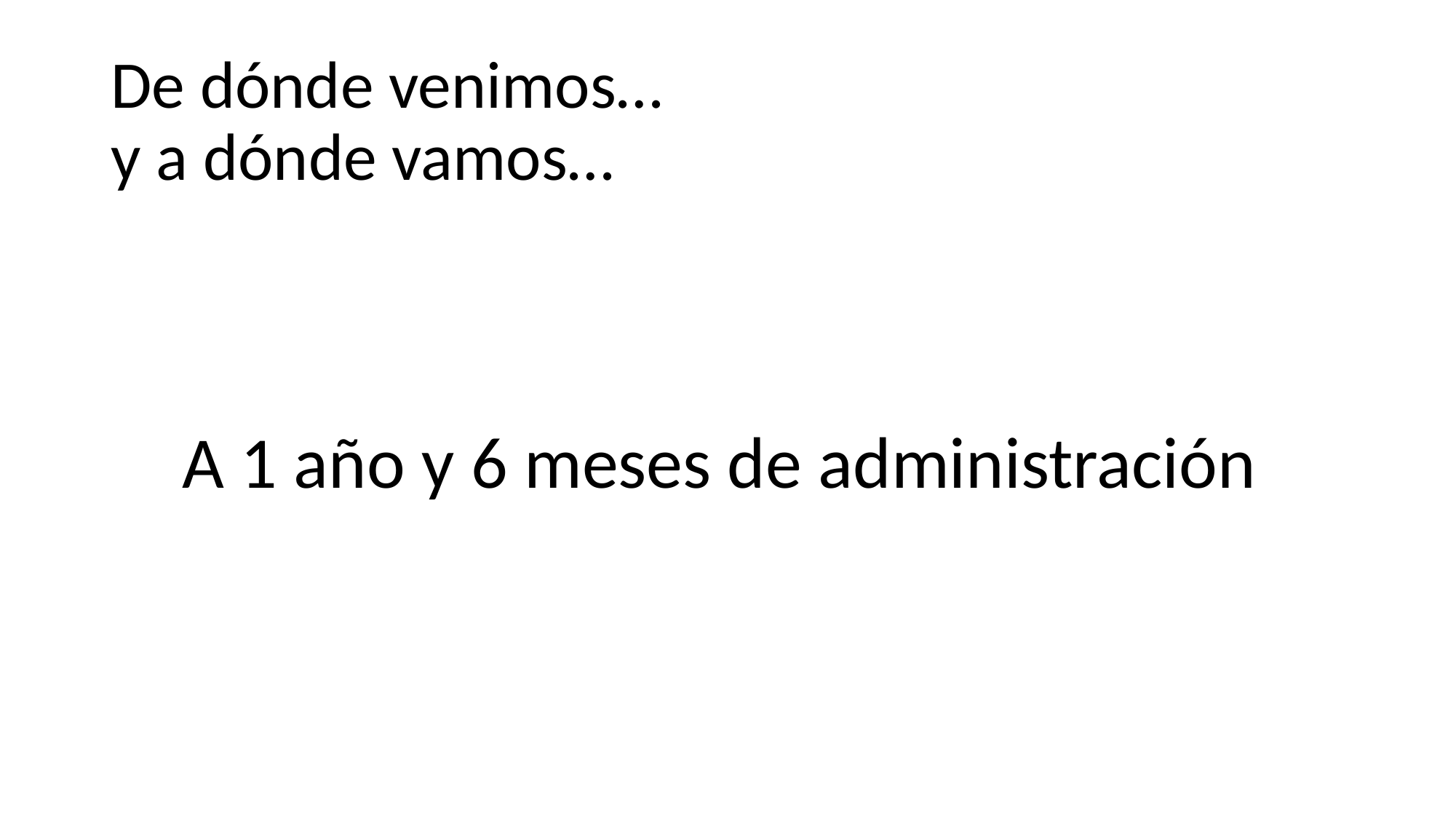

# De dónde venimos… y a dónde vamos…
A 1 año y 6 meses de administración